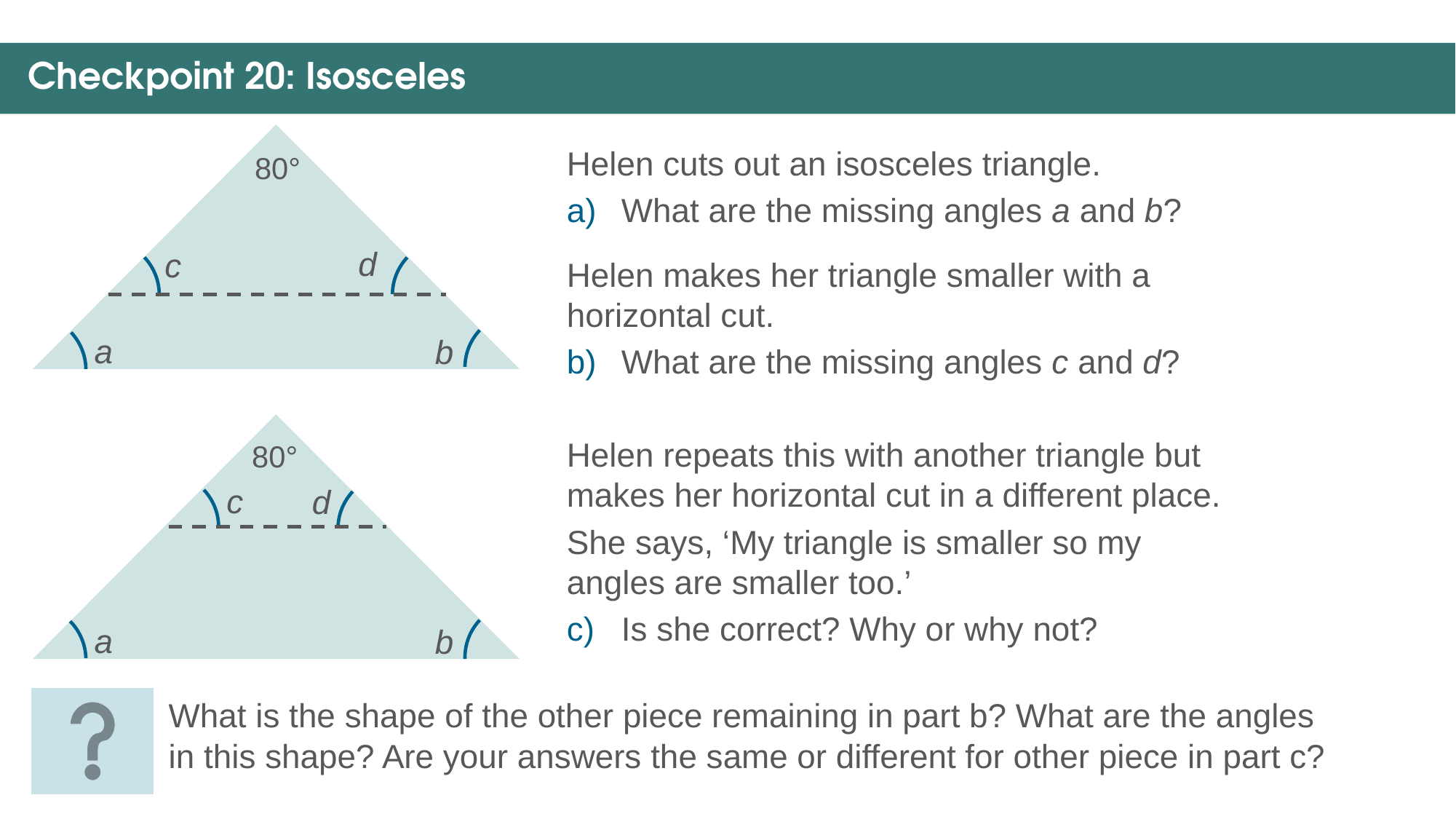

Checkpoint 20: Isosceles

Helen cuts out an isosceles triangle.
What are the missing angles a and b?
Helen makes her triangle smaller with a horizontal cut.
What are the missing angles c and d?

Helen repeats this with another triangle but makes her horizontal cut in a different place.
She says, ‘My triangle is smaller so my angles are smaller too.’
Is she correct? Why or why not?

80°
d
c

a
b

80°

c
d

a
b

What is the shape of the other piece remaining in part b? What are the angles in this shape? Are your answers the same or different for other piece in part c?